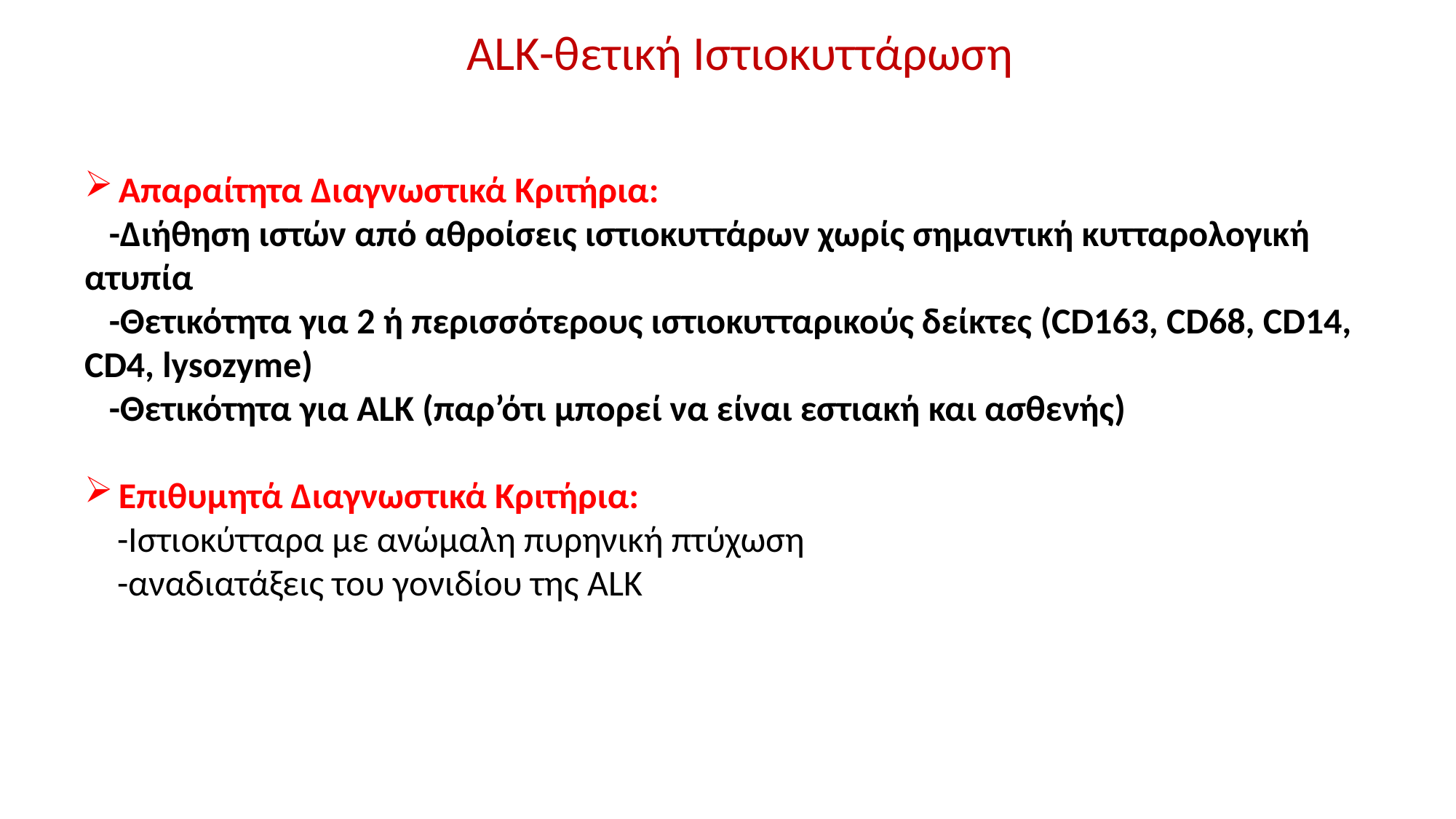

ALK-θετική Ιστιοκυττάρωση
Απαραίτητα Διαγνωστικά Κριτήρια:
   -Διήθηση ιστών από αθροίσεις ιστιοκυττάρων χωρίς σημαντική κυτταρολογική ατυπία
   -Θετικότητα για 2 ή περισσότερους ιστιοκυτταρικούς δείκτες (CD163, CD68, CD14, CD4, lysozyme)
   -Θετικότητα για ALK (παρ’ότι μπορεί να είναι εστιακή και ασθενής)

Επιθυμητά Διαγνωστικά Κριτήρια:
    -Ιστιοκύτταρα με ανώμαλη πυρηνική πτύχωση
    -αναδιατάξεις του γονιδίου της ALΚ